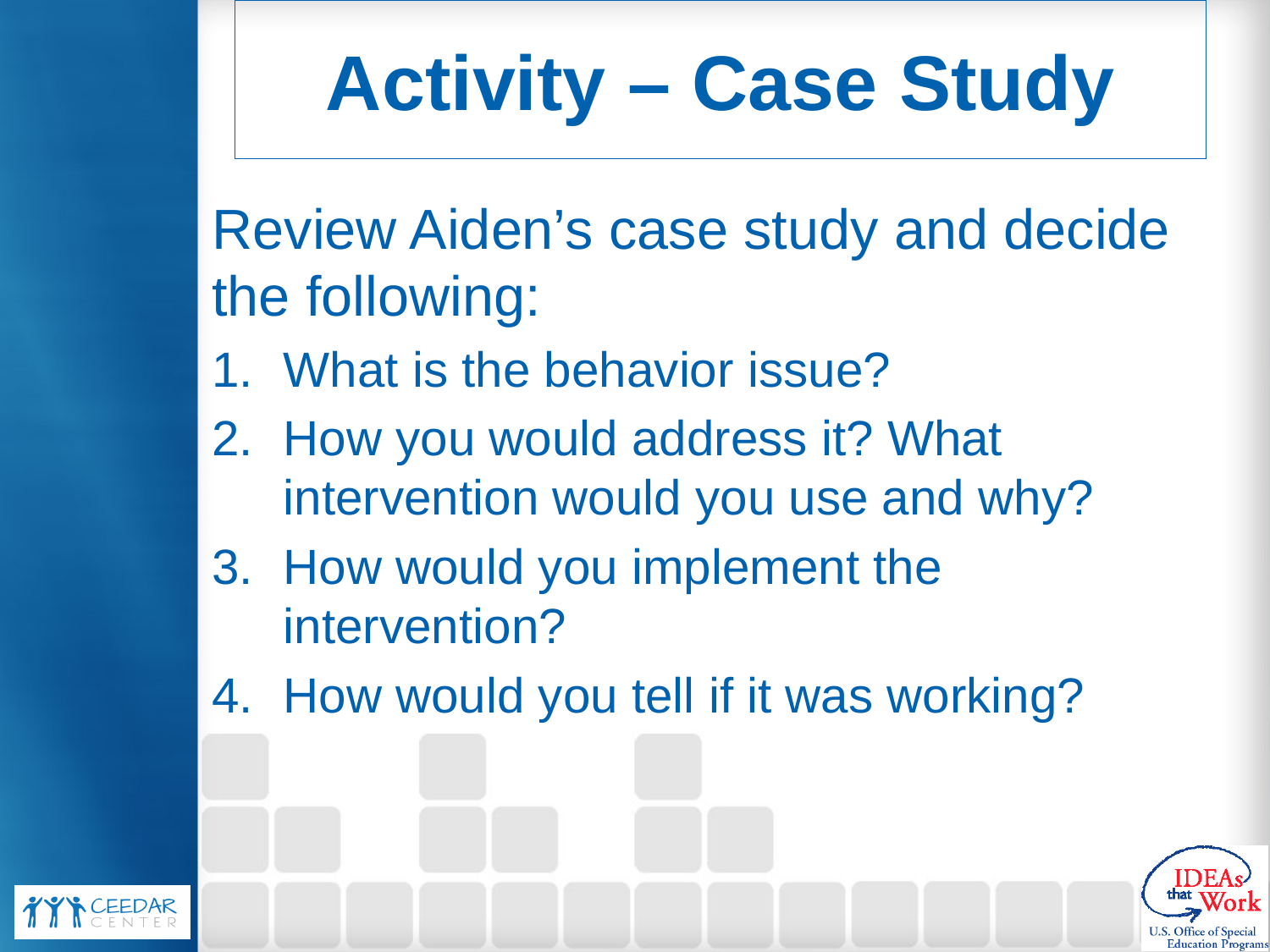

# Activity – Case Study
Review Aiden’s case study and decide the following:
What is the behavior issue?
How you would address it? What intervention would you use and why?
How would you implement the intervention?
How would you tell if it was working?